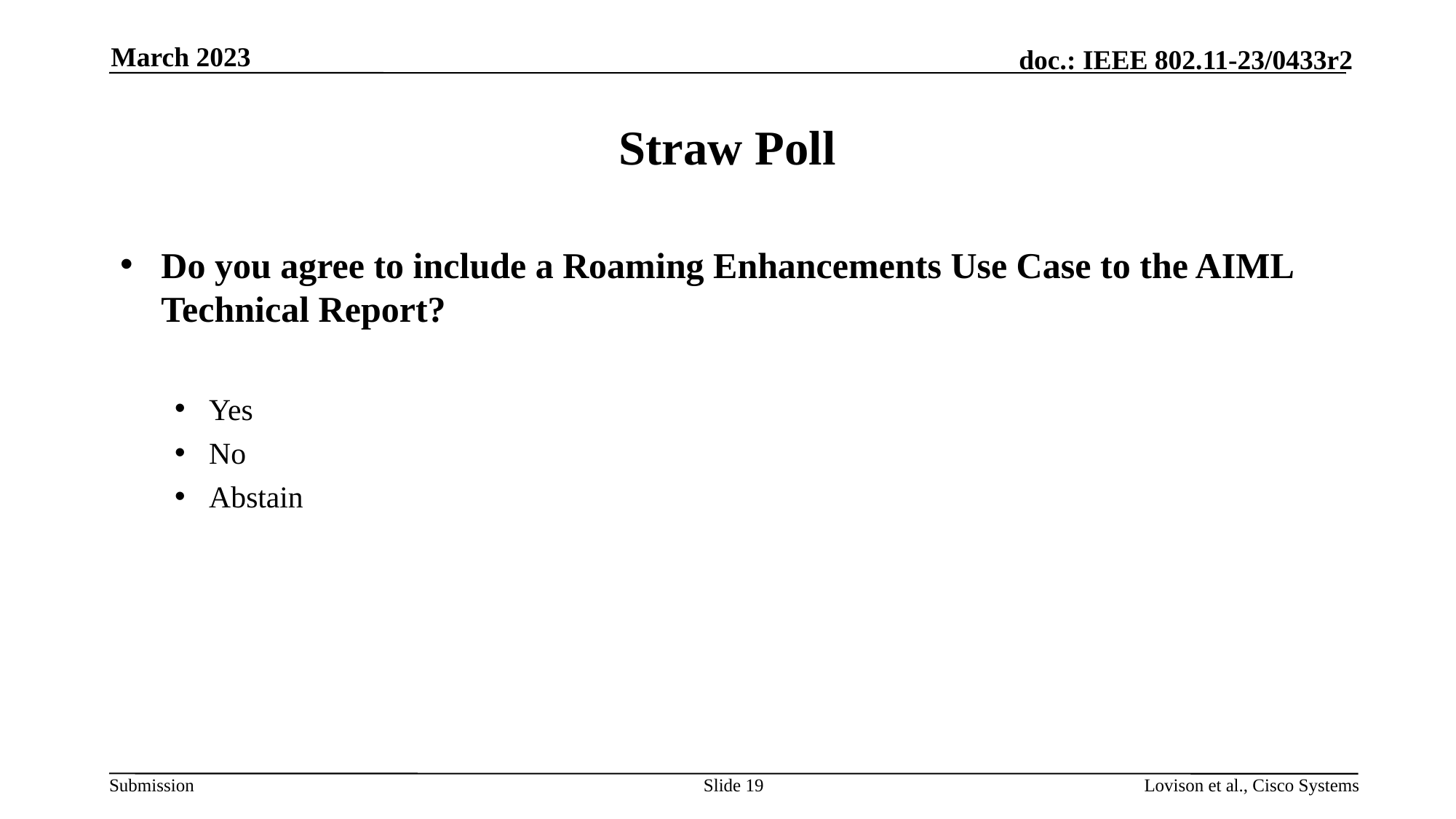

March 2023
# Straw Poll
Do you agree to include a Roaming Enhancements Use Case to the AIML Technical Report?

Yes
No
Abstain

Slide 19
Lovison et al., Cisco Systems